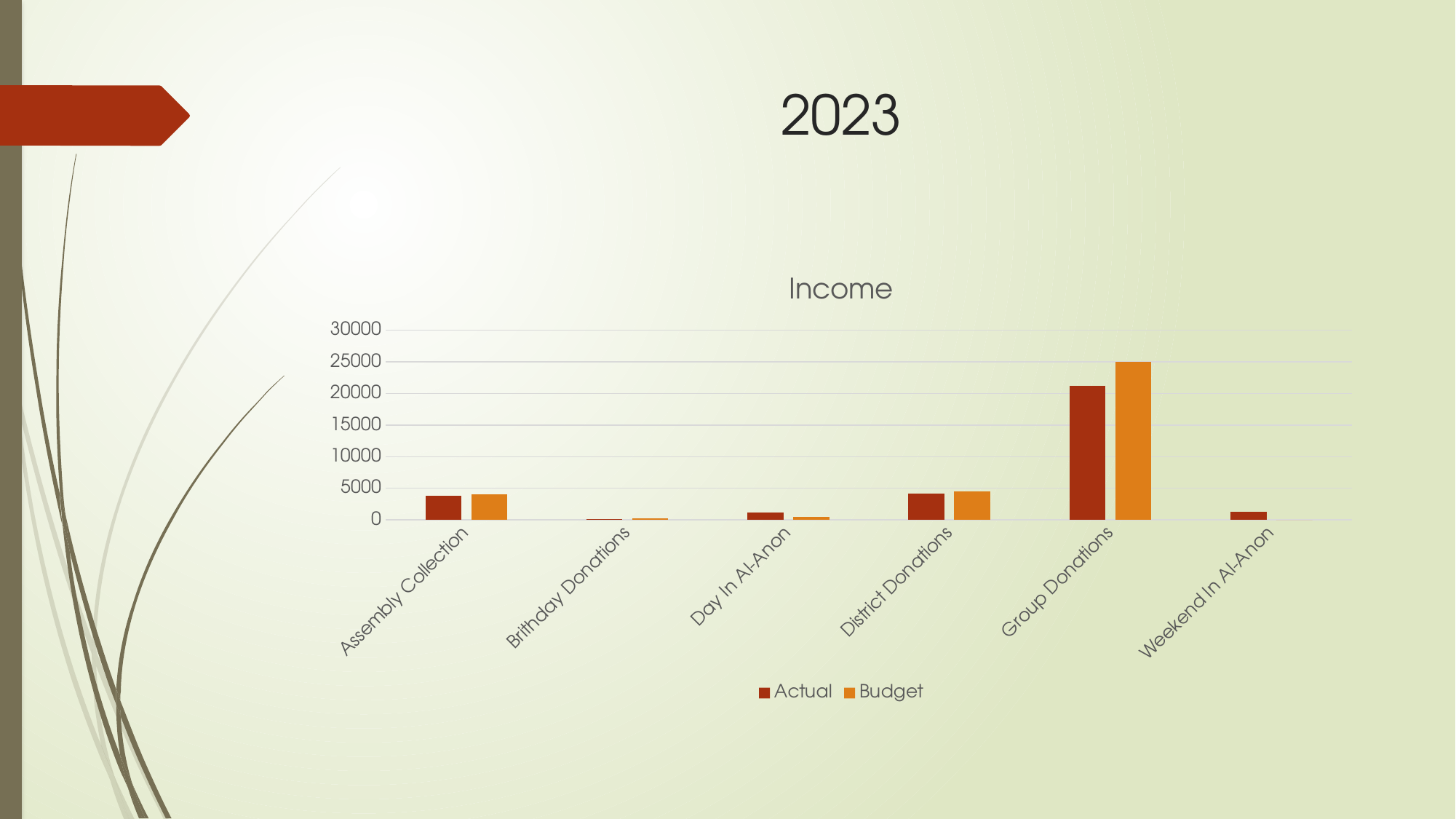

# 2023

### Chart: Income

| Category | Actual | Budget |
|---|---|---|
| Assembly Collection | 3856.0 | 4000.0 |
| Brithday Donations | 127.0 | 250.0 |
| Day In Al-Anon | 1125.0 | 500.0 |
| District Donations | 4141.0 | 4500.0 |
| Group Donations | 21145.0 | 25000.0 |
| Weekend In Al-Anon | 1235.0 | 0.0 |